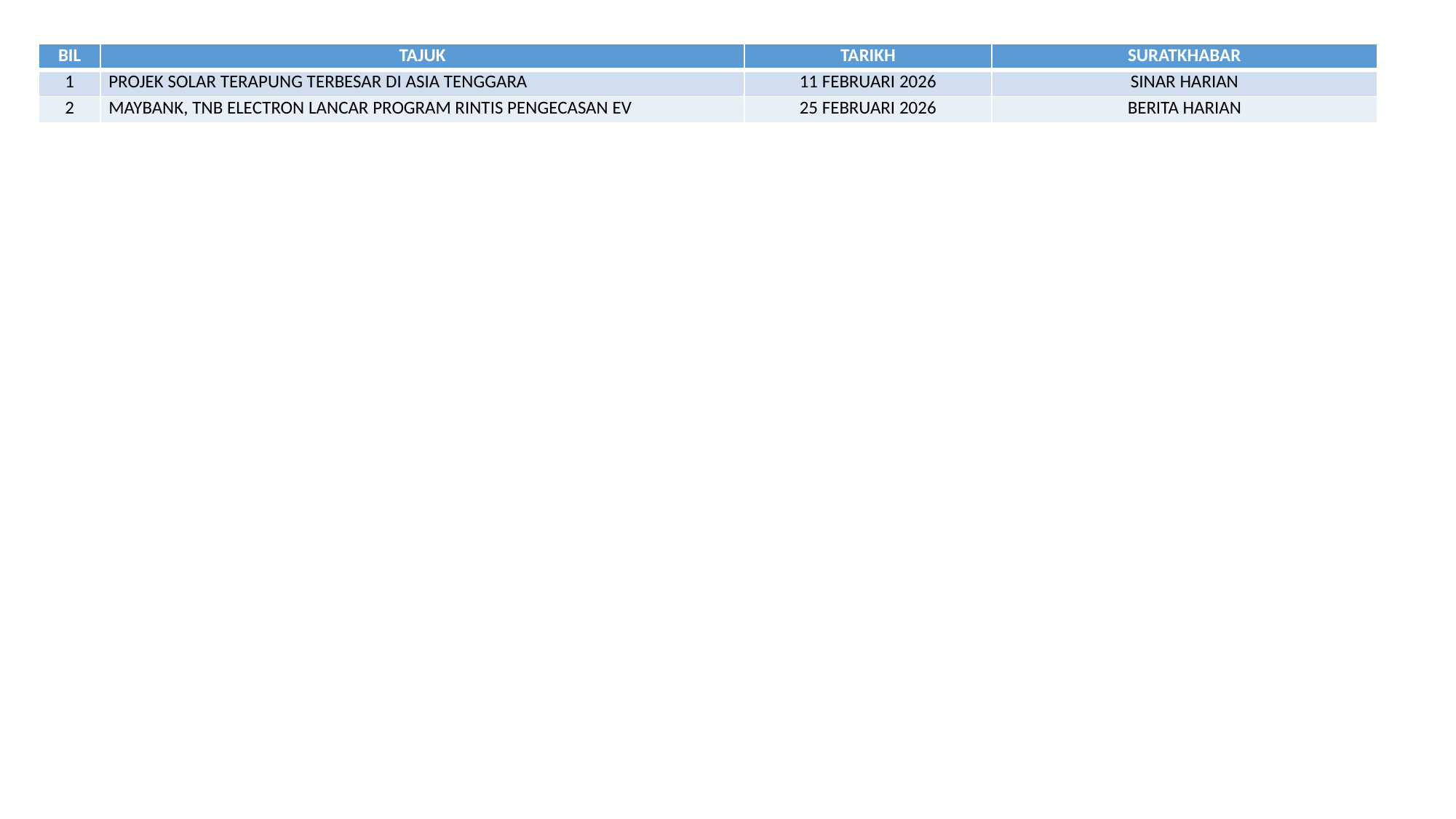

| BIL | TAJUK | TARIKH | SURATKHABAR |
| --- | --- | --- | --- |
| 1 | PROJEK SOLAR TERAPUNG TERBESAR DI ASIA TENGGARA | 11 FEBRUARI 2026 | SINAR HARIAN |
| 2 | MAYBANK, TNB ELECTRON LANCAR PROGRAM RINTIS PENGECASAN EV | 25 FEBRUARI 2026 | BERITA HARIAN |